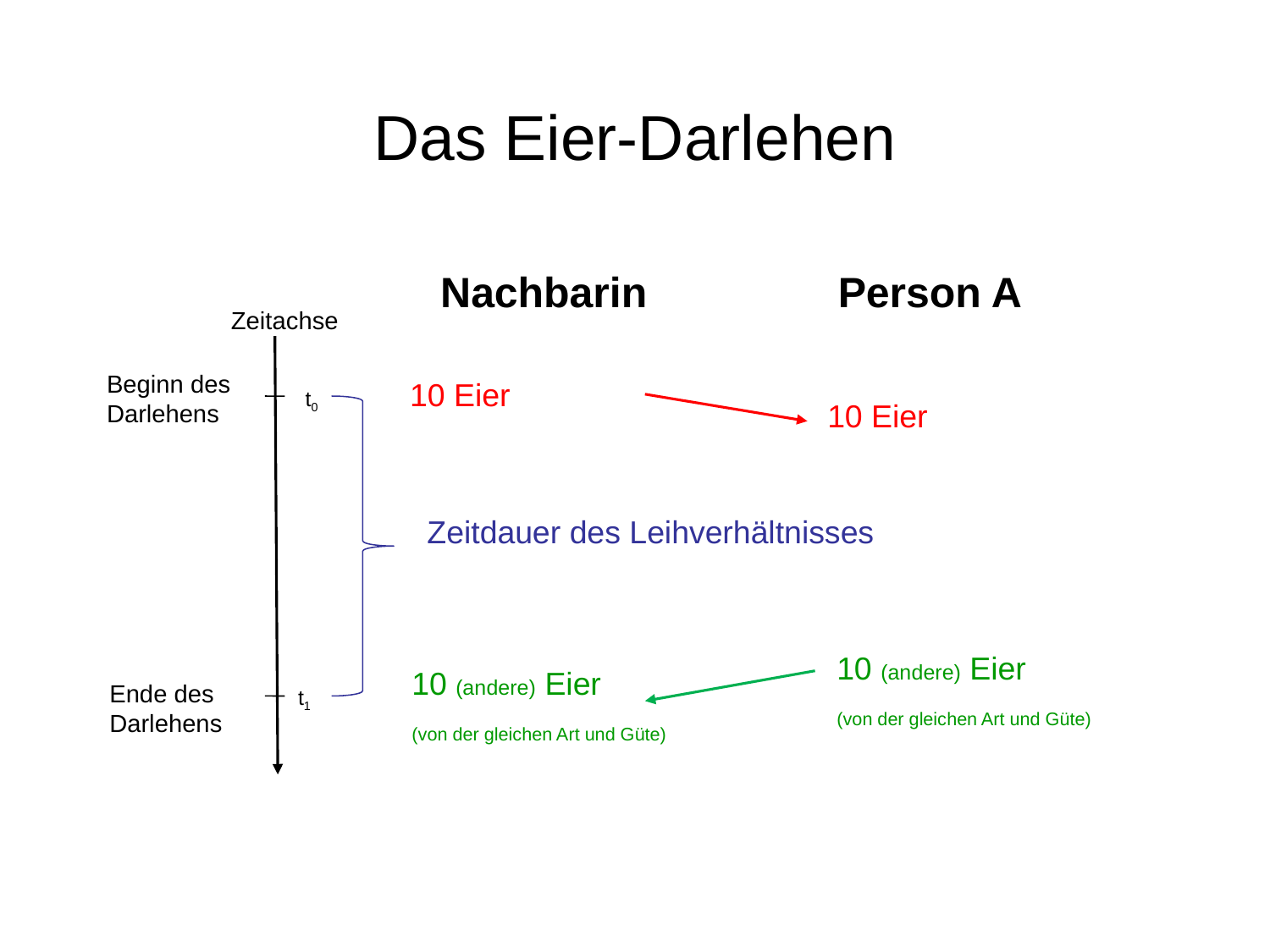

# Das Eier-Darlehen
Nachbarin
Person A
Zeitachse

Beginn des
Darlehens
10 Eier
t0
10 Eier

Zeitdauer des Leihverhältnisses
10 (andere) Eier
(von der gleichen Art und Güte)
10 (andere) Eier
(von der gleichen Art und Güte)
Ende des
Darlehens
t1